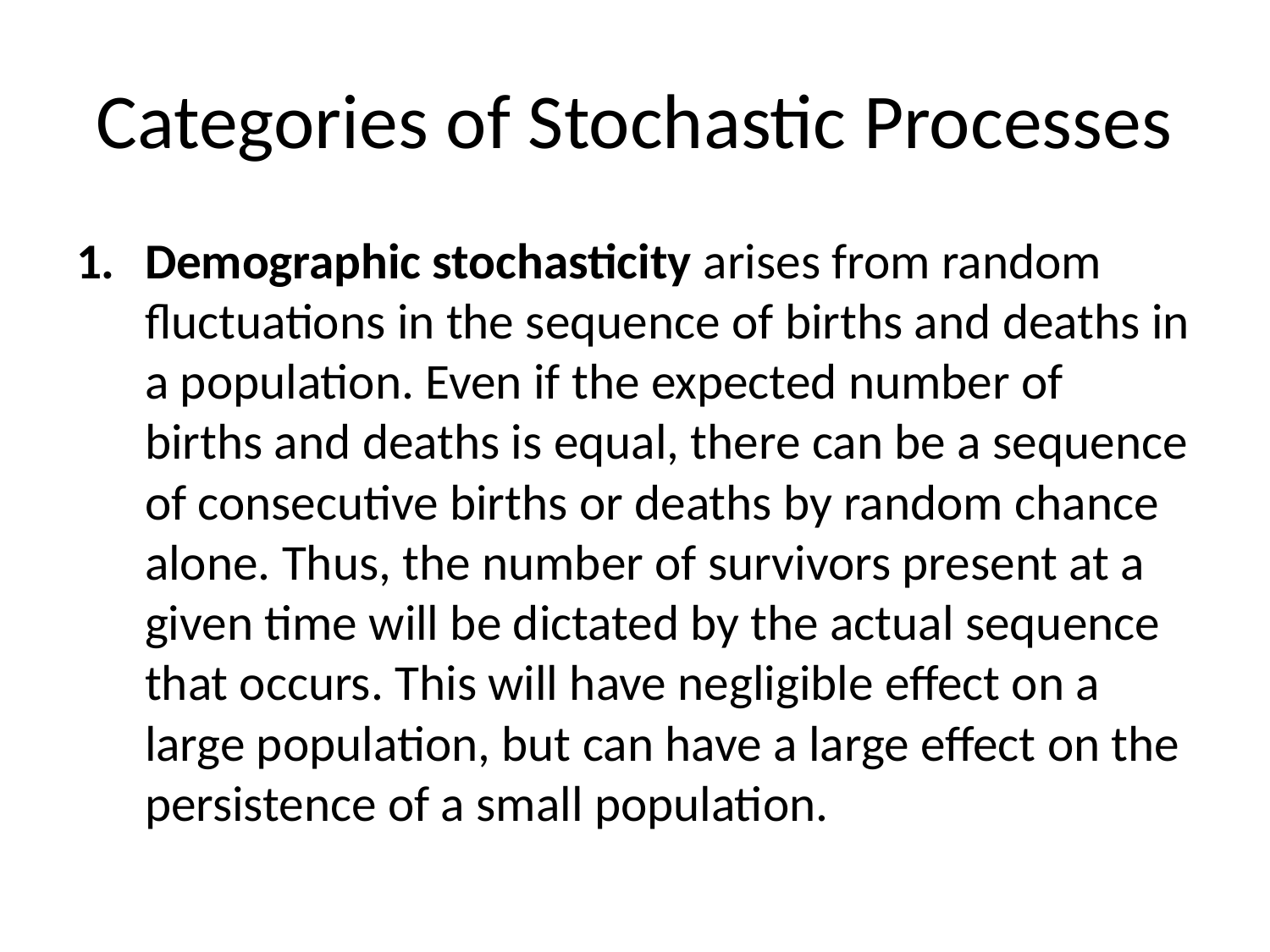

# Categories of Stochastic Processes
Demographic stochasticity arises from random fluctuations in the sequence of births and deaths in a population. Even if the expected number of births and deaths is equal, there can be a sequence of consecutive births or deaths by random chance alone. Thus, the number of survivors present at a given time will be dictated by the actual sequence that occurs. This will have negligible effect on a large population, but can have a large effect on the persistence of a small population.